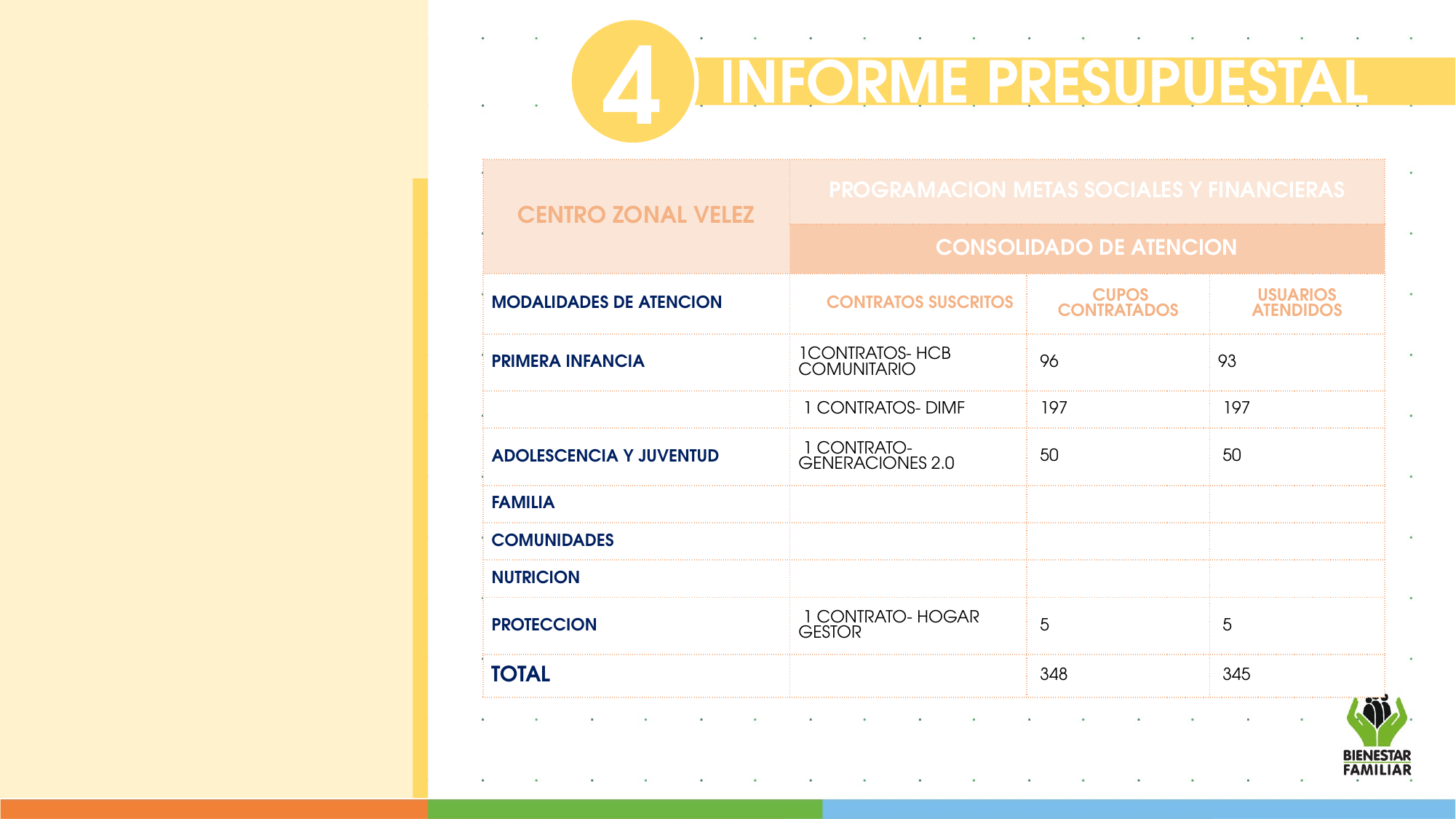

4
INFORME PRESUPUESTAL

| CENTRO ZONAL VELEZ | PROGRAMACION METAS SOCIALES Y FINANCIERAS |  |  |
| --- | --- | --- | --- |
|  | CONSOLIDADO DE ATENCION |  |  |
| MODALIDADES DE ATENCION | CONTRATOS SUSCRITOS | CUPOS CONTRATADOS | USUARIOS ATENDIDOS |
| PRIMERA INFANCIA | 1CONTRATOS- HCB COMUNITARIO | 96 | 93 |
|  | 1 CONTRATOS- DIMF | 197 | 197 |
| ADOLESCENCIA Y JUVENTUD | 1 CONTRATO- GENERACIONES 2.0 | 50 | 50 |
| FAMILIA |  |  |  |
| COMUNIDADES |  |  |  |
| NUTRICION |  |  |  |
| PROTECCION | 1 CONTRATO- HOGAR GESTOR | 5 | 5 |
| TOTAL |  | 348 | 345 |